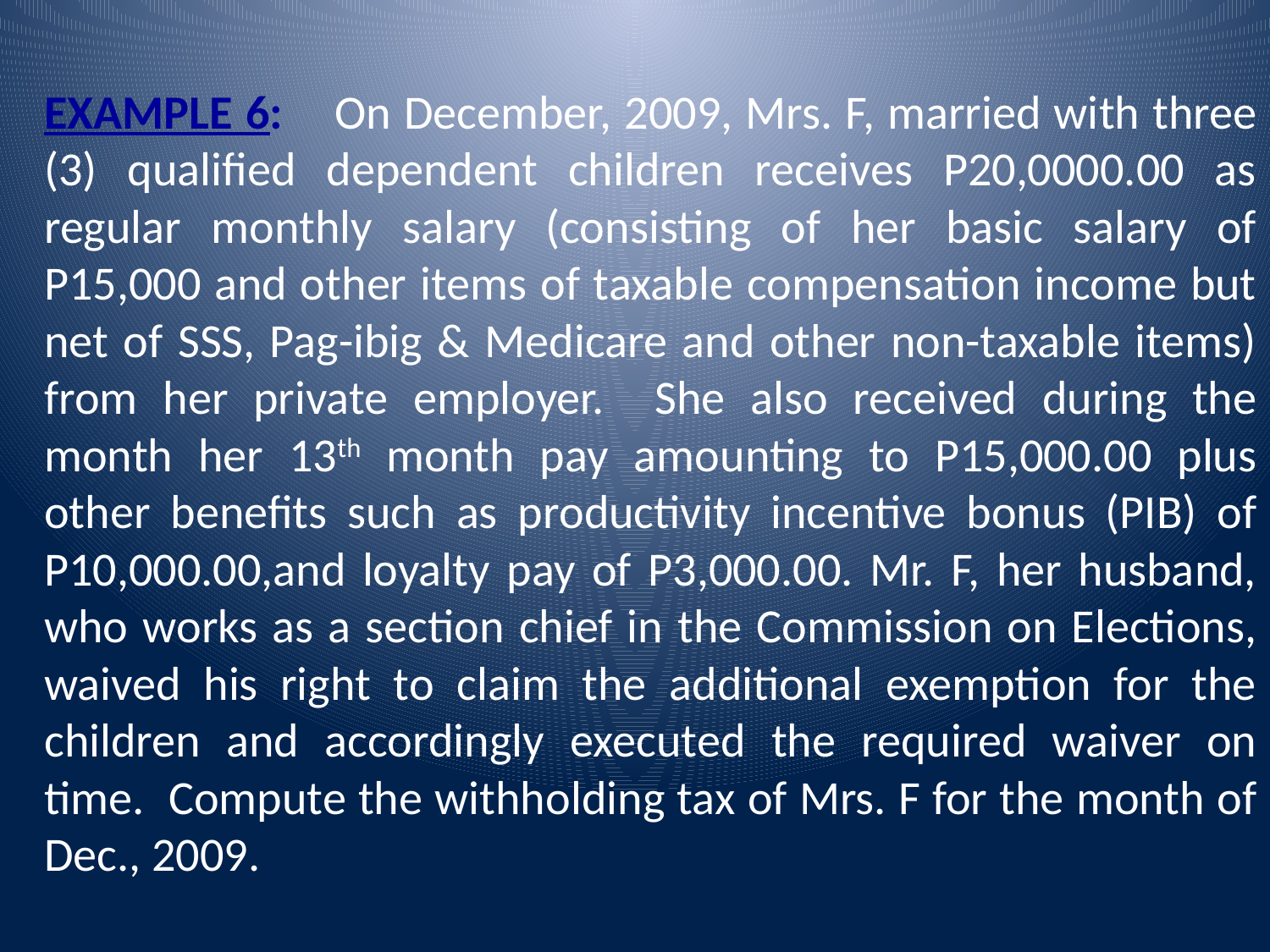

EXAMPLE 6:    On December, 2009, Mrs. F, married with three (3) qualified dependent children receives P20,0000.00 as regular monthly salary (consisting of her basic salary of P15,000 and other items of taxable compensation income but net of SSS, Pag-ibig & Medicare and other non-taxable items) from her private employer.  She also received during the month her 13th month pay amounting to P15,000.00 plus other benefits such as productivity incentive bonus (PIB) of P10,000.00,and loyalty pay of P3,000.00. Mr. F, her husband, who works as a section chief in the Commission on Elections, waived his right to claim the additional exemption for the children and accordingly executed the required waiver on time.  Compute the withholding tax of Mrs. F for the month of Dec., 2009.